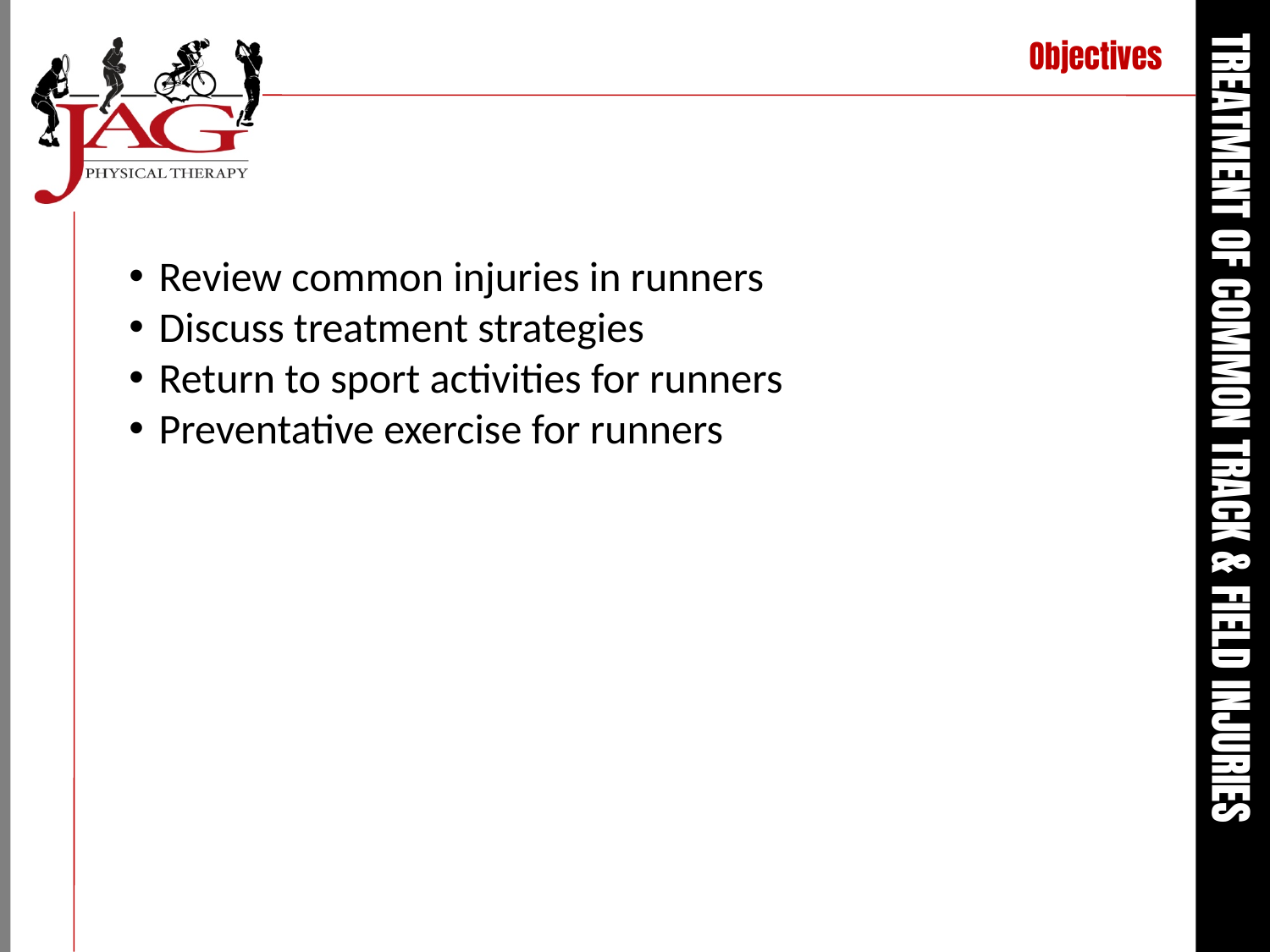

Objectives
Review common injuries in runners
Discuss treatment strategies
Return to sport activities for runners
Preventative exercise for runners